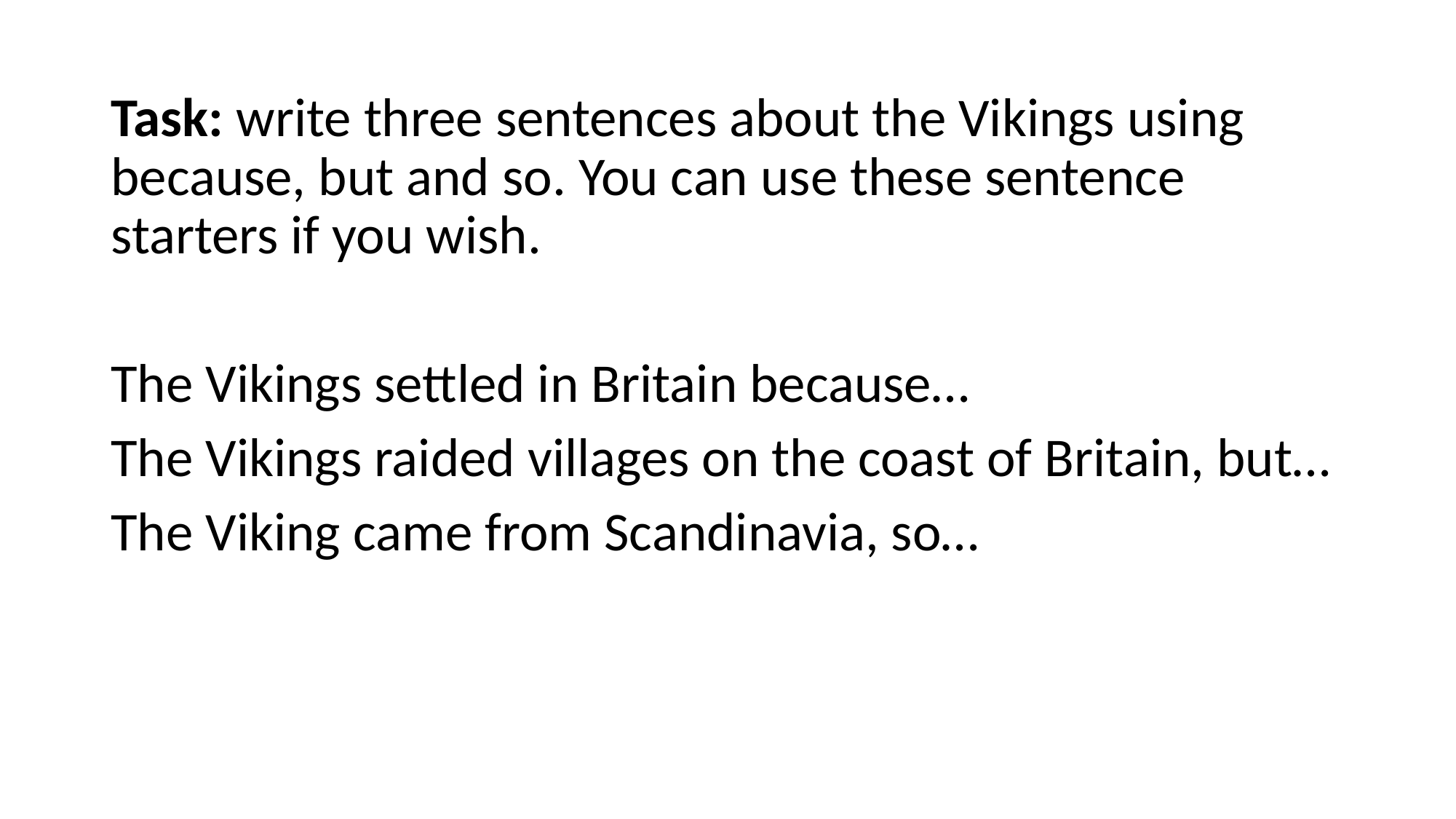

Task: write three sentences about the Vikings using because, but and so. You can use these sentence starters if you wish.

The Vikings settled in Britain because…
The Vikings raided villages on the coast of Britain, but…
The Viking came from Scandinavia, so…